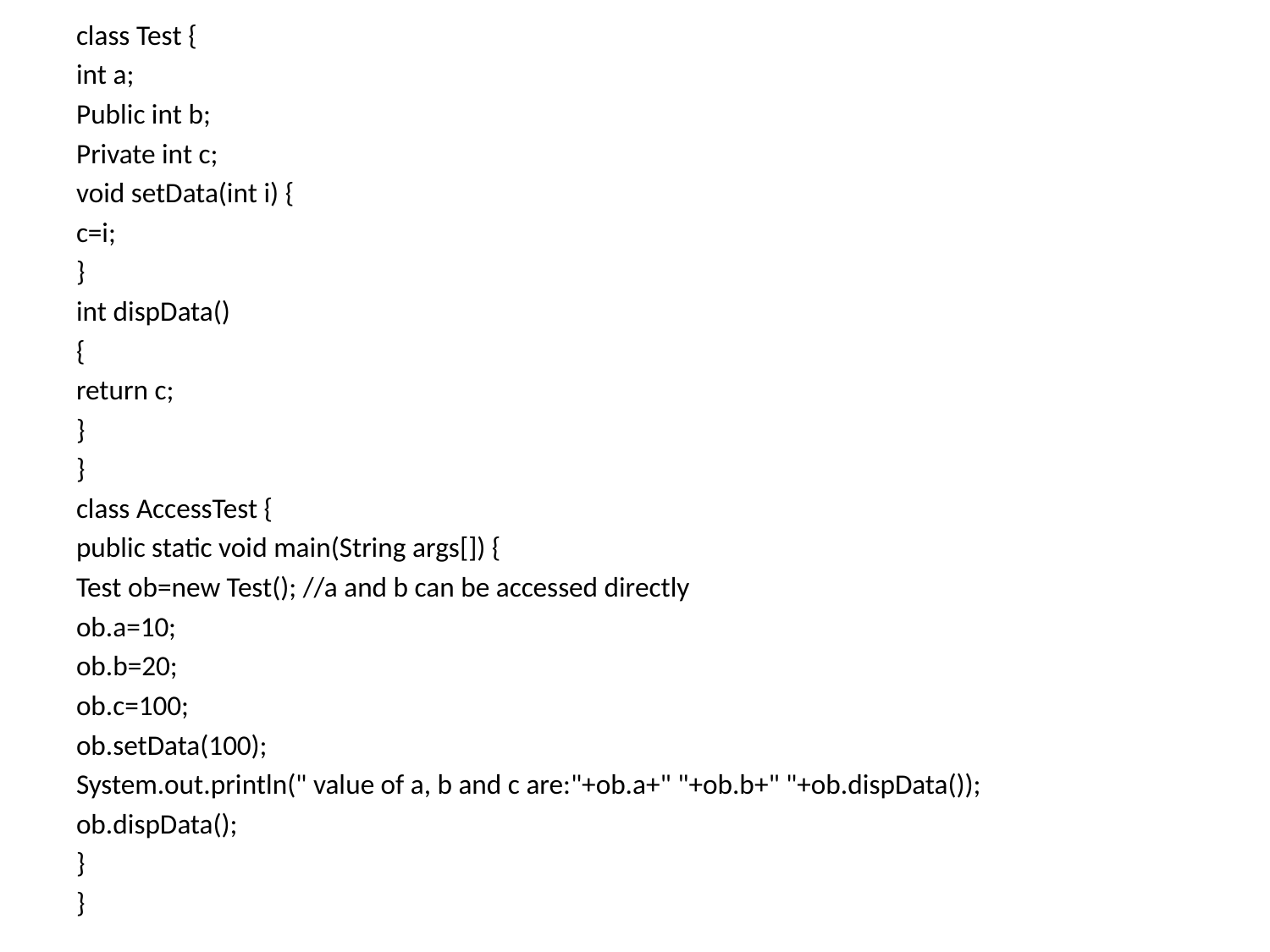

class Test {
int a;
Public int b;
Private int c;
void setData(int i) {
c=i;
}
int dispData()
{
return c;
}
}
class AccessTest {
public static void main(String args[]) {
Test ob=new Test(); //a and b can be accessed directly
ob.a=10;
ob.b=20;
ob.c=100;
ob.setData(100);
System.out.println(" value of a, b and c are:"+ob.a+" "+ob.b+" "+ob.dispData());
ob.dispData();
}
}